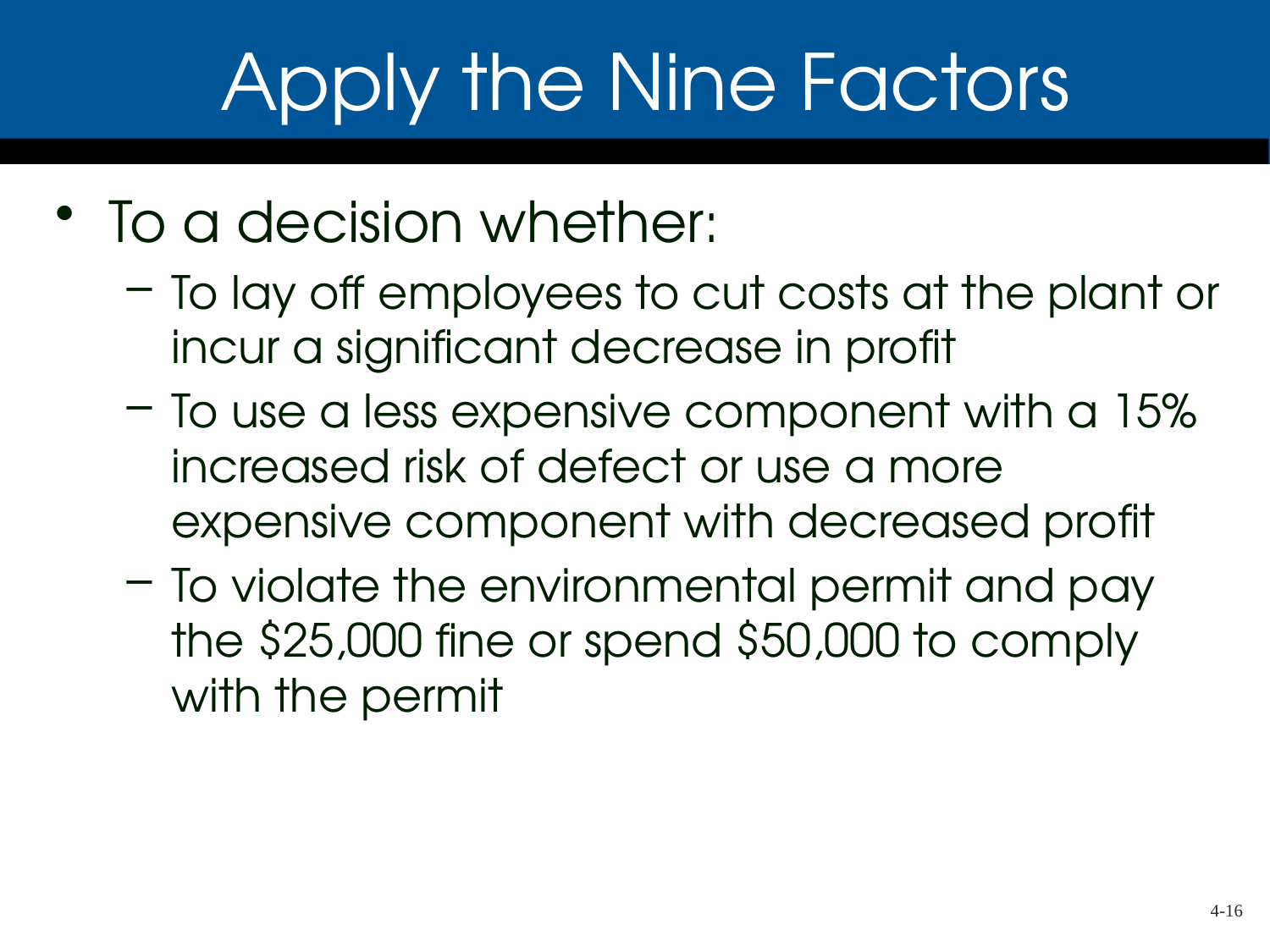

# Apply the Nine Factors
To a decision whether:
To lay off employees to cut costs at the plant or incur a significant decrease in profit
To use a less expensive component with a 15% increased risk of defect or use a more expensive component with decreased profit
To violate the environmental permit and pay the $25,000 fine or spend $50,000 to comply with the permit